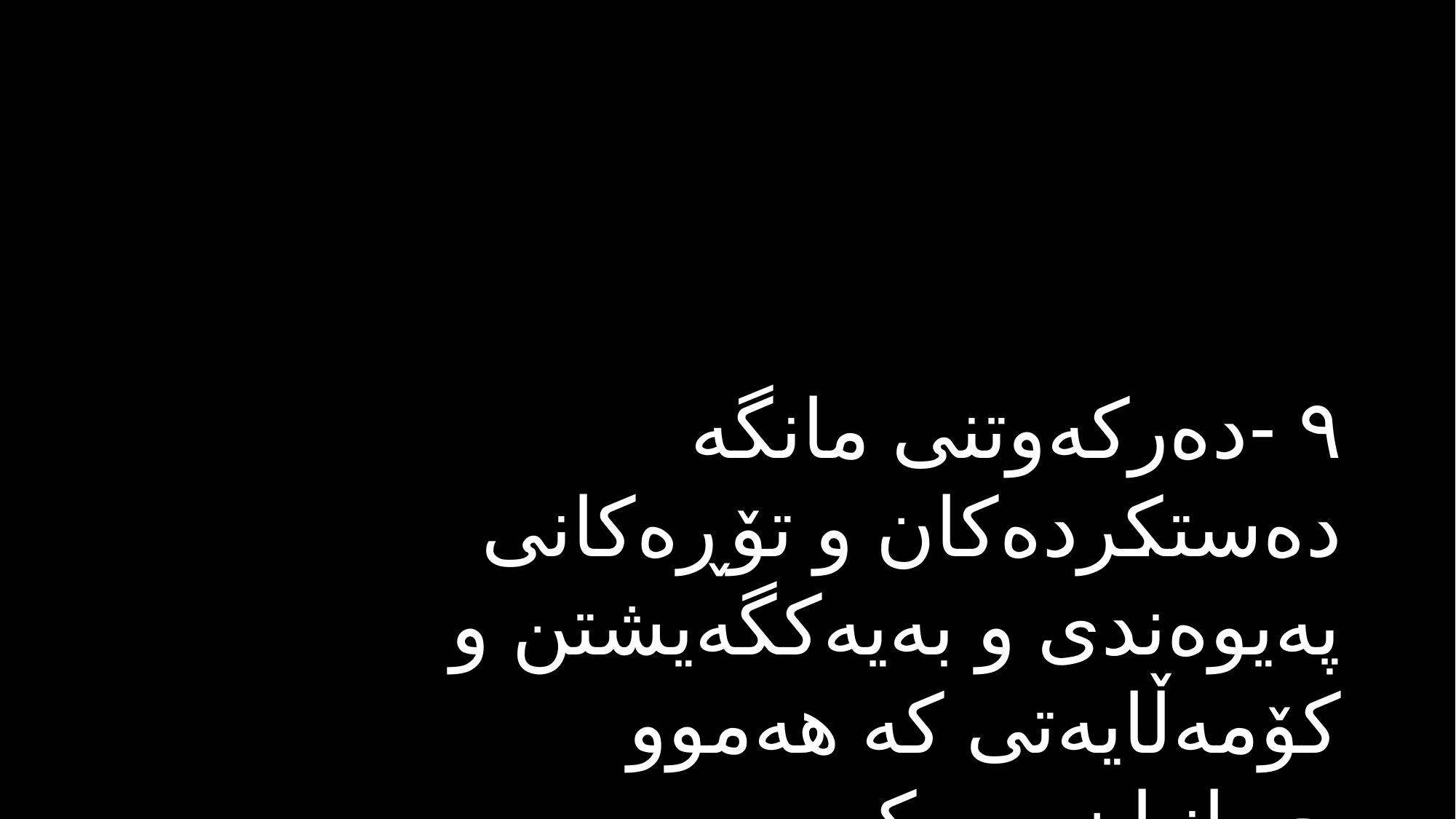

٩ -دەركەوتنی مانگە دەستكردەكان و تۆڕەكانی پەیوەندی و بەیەكگەیشتن و كۆمەڵایەتی كە هەموو جیهانیان بەیەكەوە بەستووەتەوە.